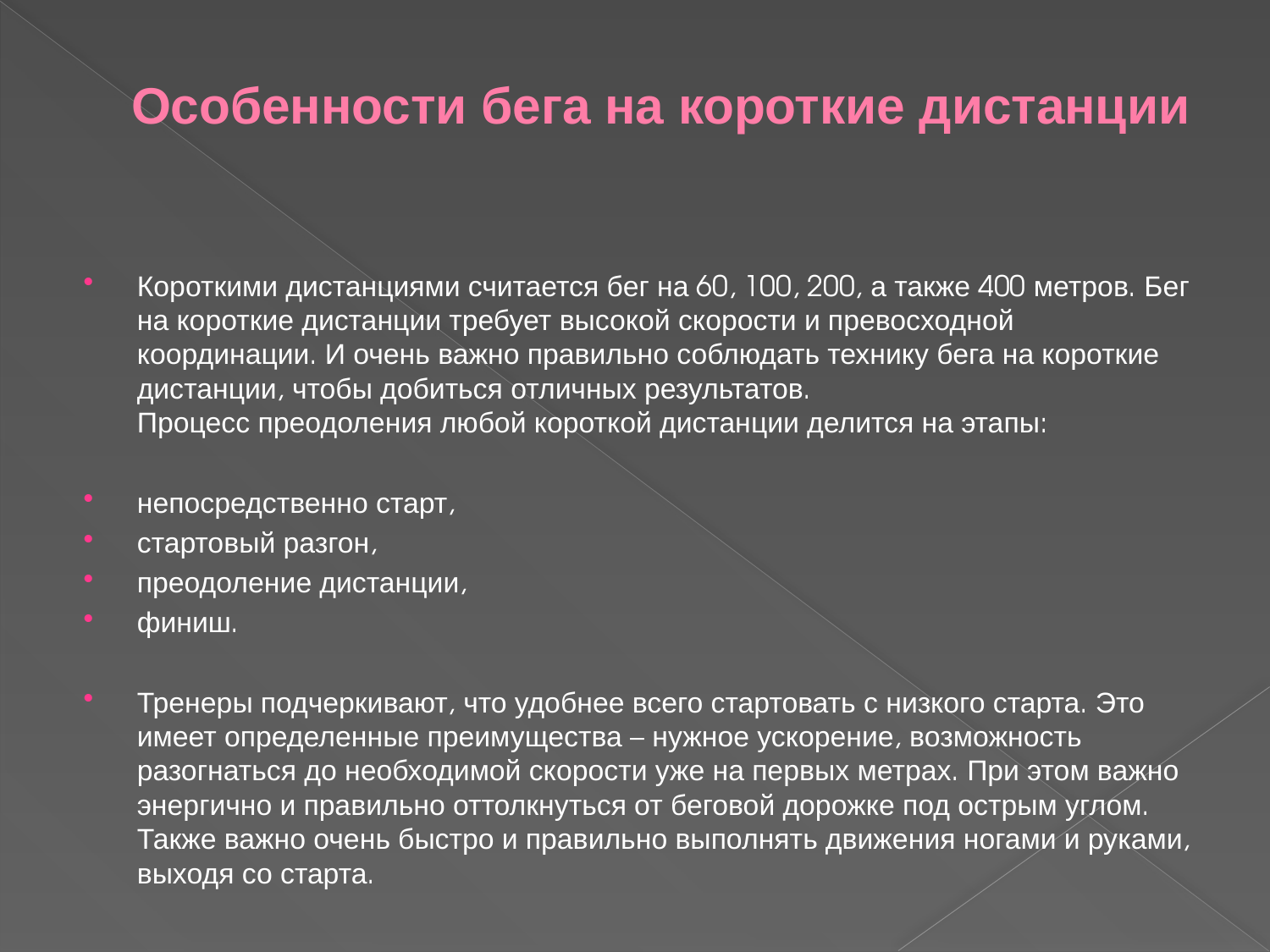

# Особенности бега на короткие дистанции
Короткими дистанциями считается бег на 60, 100, 200, а также 400 метров. Бег на короткие дистанции требует высокой скорости и превосходной координации. И очень важно правильно соблюдать технику бега на короткие дистанции, чтобы добиться отличных результатов.
Процесс преодоления любой короткой дистанции делится на этапы:

непосредственно старт,
стартовый разгон,
преодоление дистанции,
финиш.

Тренеры подчеркивают, что удобнее всего стартовать с низкого старта. Это имеет определенные преимущества – нужное ускорение, возможность разогнаться до необходимой скорости уже на первых метрах. При этом важно энергично и правильно оттолкнуться от беговой дорожке под острым углом. Также важно очень быстро и правильно выполнять движения ногами и руками, выходя со старта.